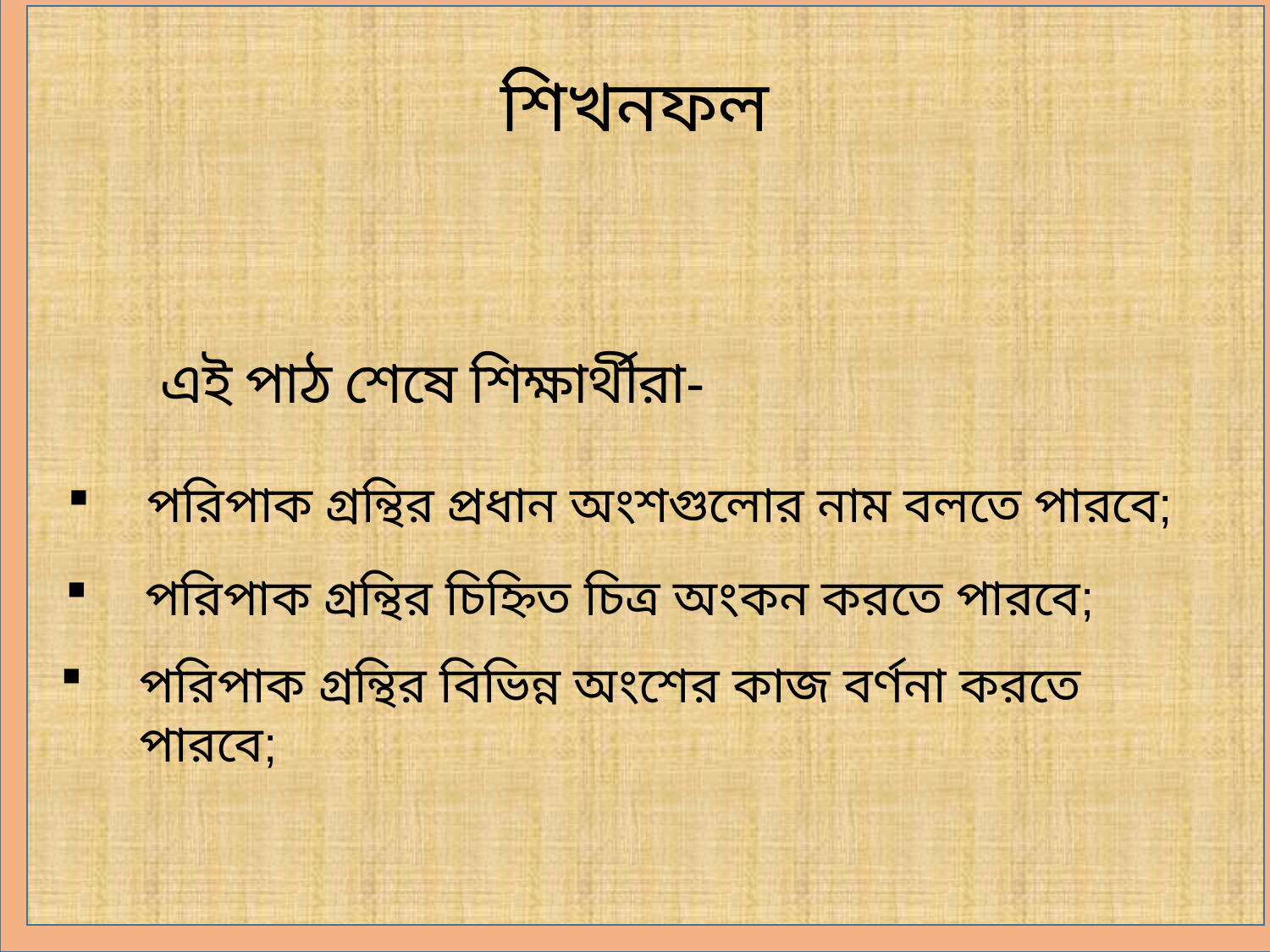

# শিখনফল
এই পাঠ শেষে শিক্ষার্থীরা-
পরিপাক গ্রন্থির প্রধান অংশগুলোর নাম বলতে পারবে;
পরিপাক গ্রন্থির চিহ্নিত চিত্র অংকন করতে পারবে;
পরিপাক গ্রন্থির বিভিন্ন অংশের কাজ বর্ণনা করতে পারবে;
মোঃ আতাউর রহমান, নীলফামারী ।মোবাইলঃ ০১৭৪৬৯৬৩৭৬০